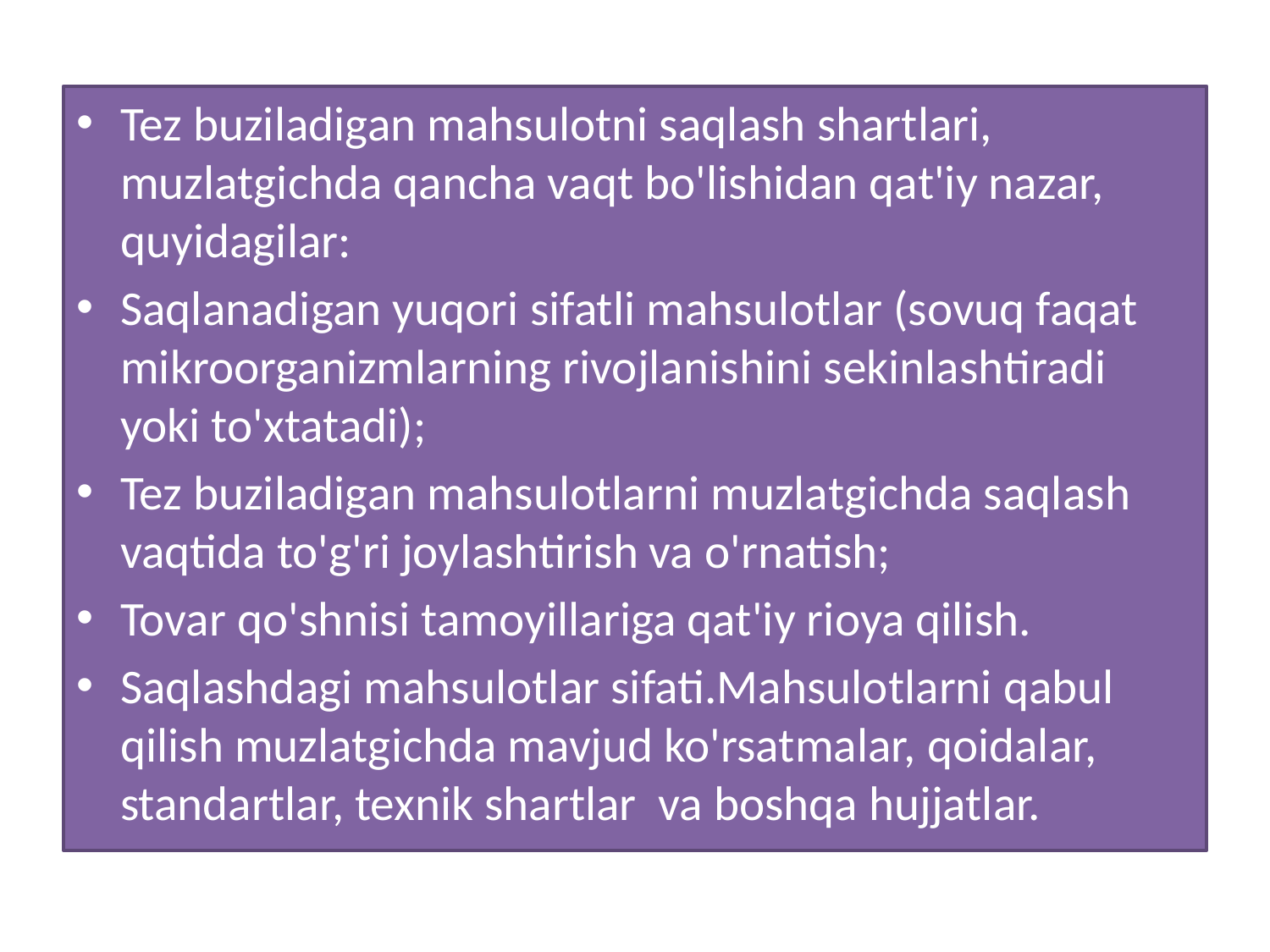

Tez buziladigan mahsulotni saqlash shartlari, muzlatgichda qancha vaqt bo'lishidan qat'iy nazar, quyidagilar:
Saqlanadigan yuqori sifatli mahsulotlar (sovuq faqat mikroorganizmlarning rivojlanishini sekinlashtiradi yoki to'xtatadi);
Tez buziladigan mahsulotlarni muzlatgichda saqlash vaqtida to'g'ri joylashtirish va o'rnatish;
Tovar qo'shnisi tamoyillariga qat'iy rioya qilish.
Saqlashdagi mahsulotlar sifati.Mahsulotlarni qabul qilish muzlatgichda mavjud ko'rsatmalar, qoidalar, standartlar, texnik shartlar  va boshqa hujjatlar.